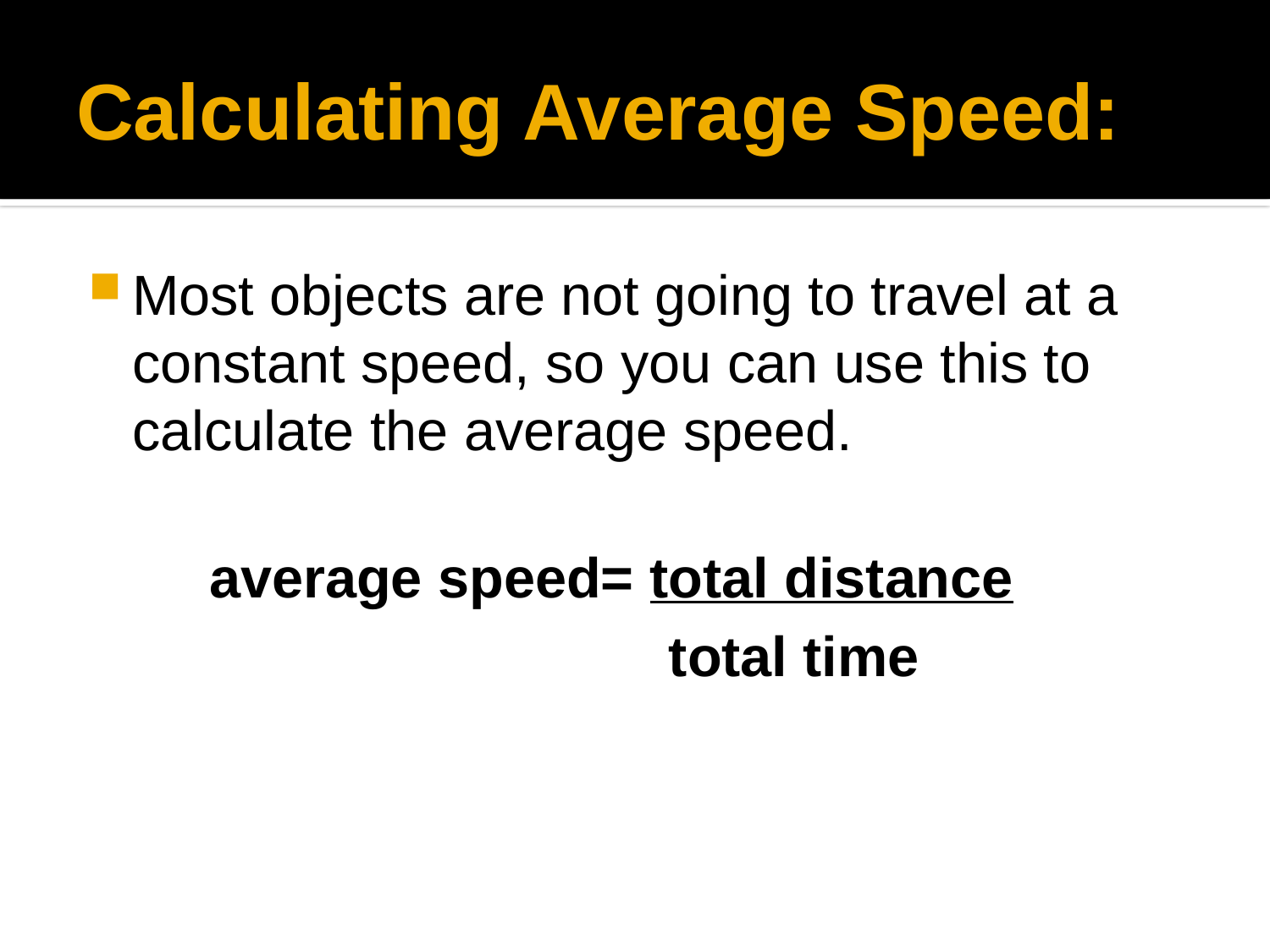

# Calculating Average Speed:
Most objects are not going to travel at a constant speed, so you can use this to calculate the average speed.

	average speed= total distance
				     total time